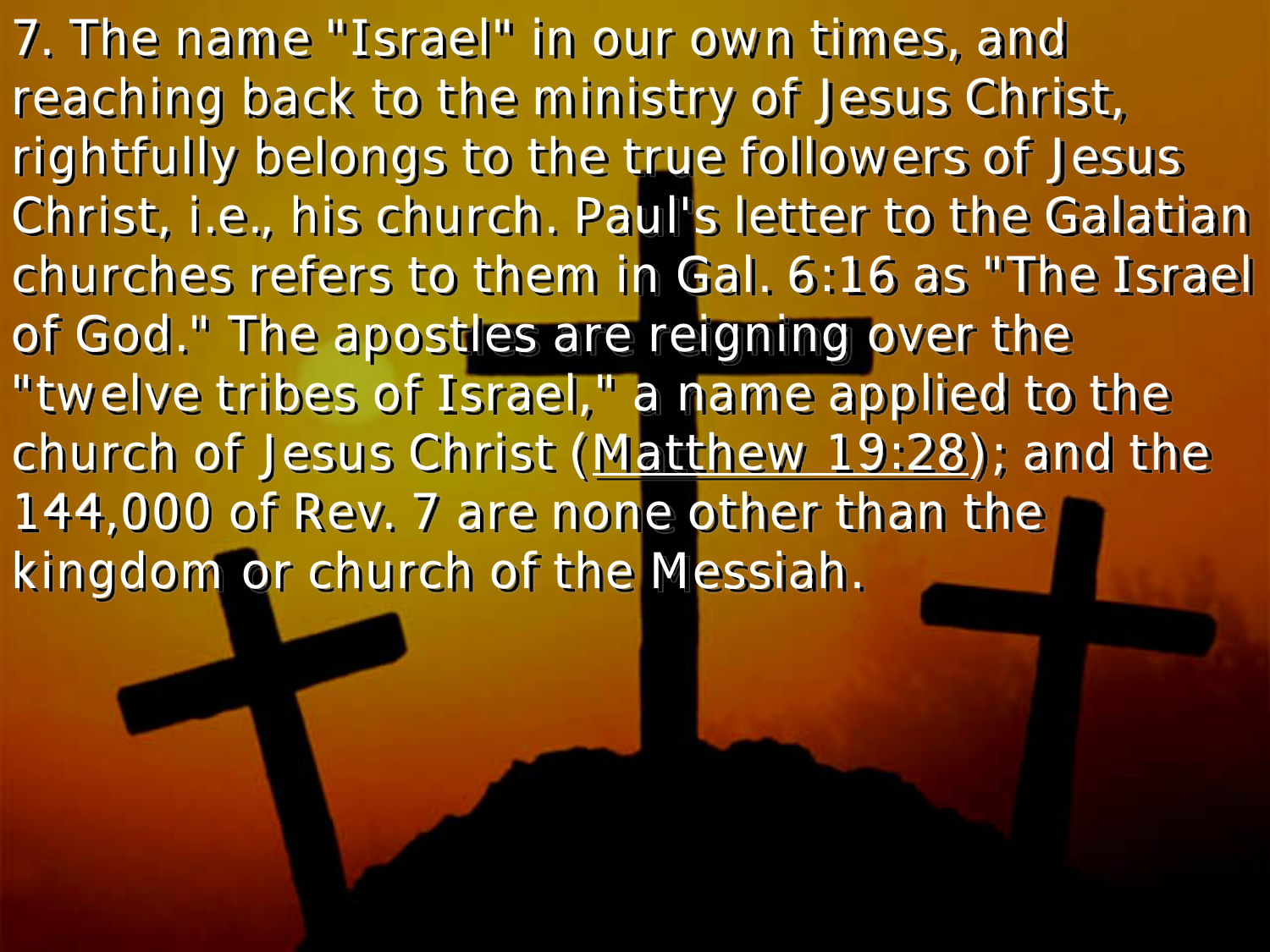

7. The name "Israel" in our own times, and reaching back to the ministry of Jesus Christ, rightfully belongs to the true followers of Jesus Christ, i.e., his church. Paul's letter to the Galatian churches refers to them in Gal. 6:16 as "The Israel of God." The apostles are reigning over the "twelve tribes of Israel," a name applied to the church of Jesus Christ (Matthew 19:28); and the 144,000 of Rev. 7 are none other than the kingdom or church of the Messiah.